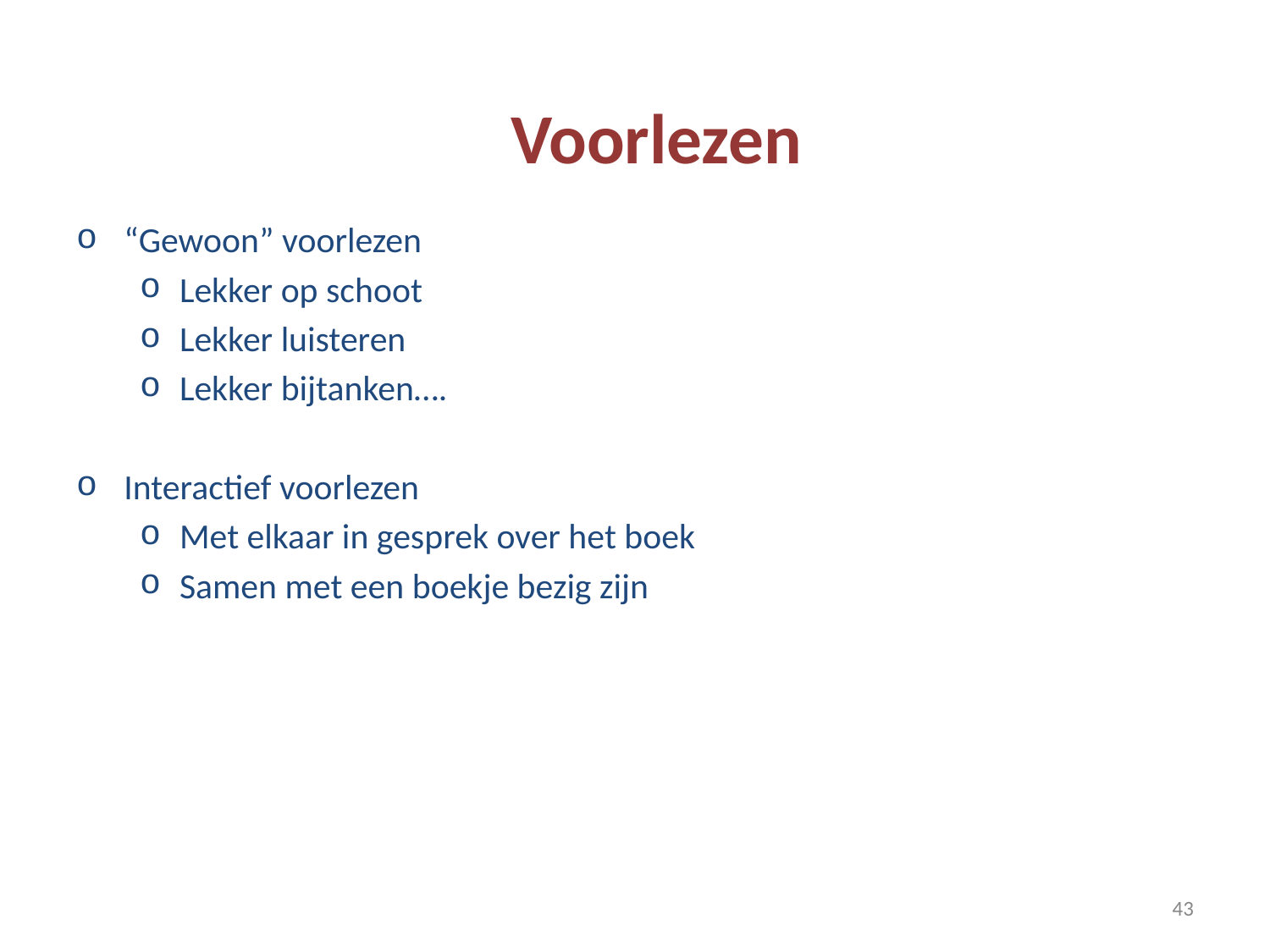

# Voorlezen
“Gewoon” voorlezen
Lekker op schoot
Lekker luisteren
Lekker bijtanken….

Interactief voorlezen
Met elkaar in gesprek over het boek
Samen met een boekje bezig zijn
43